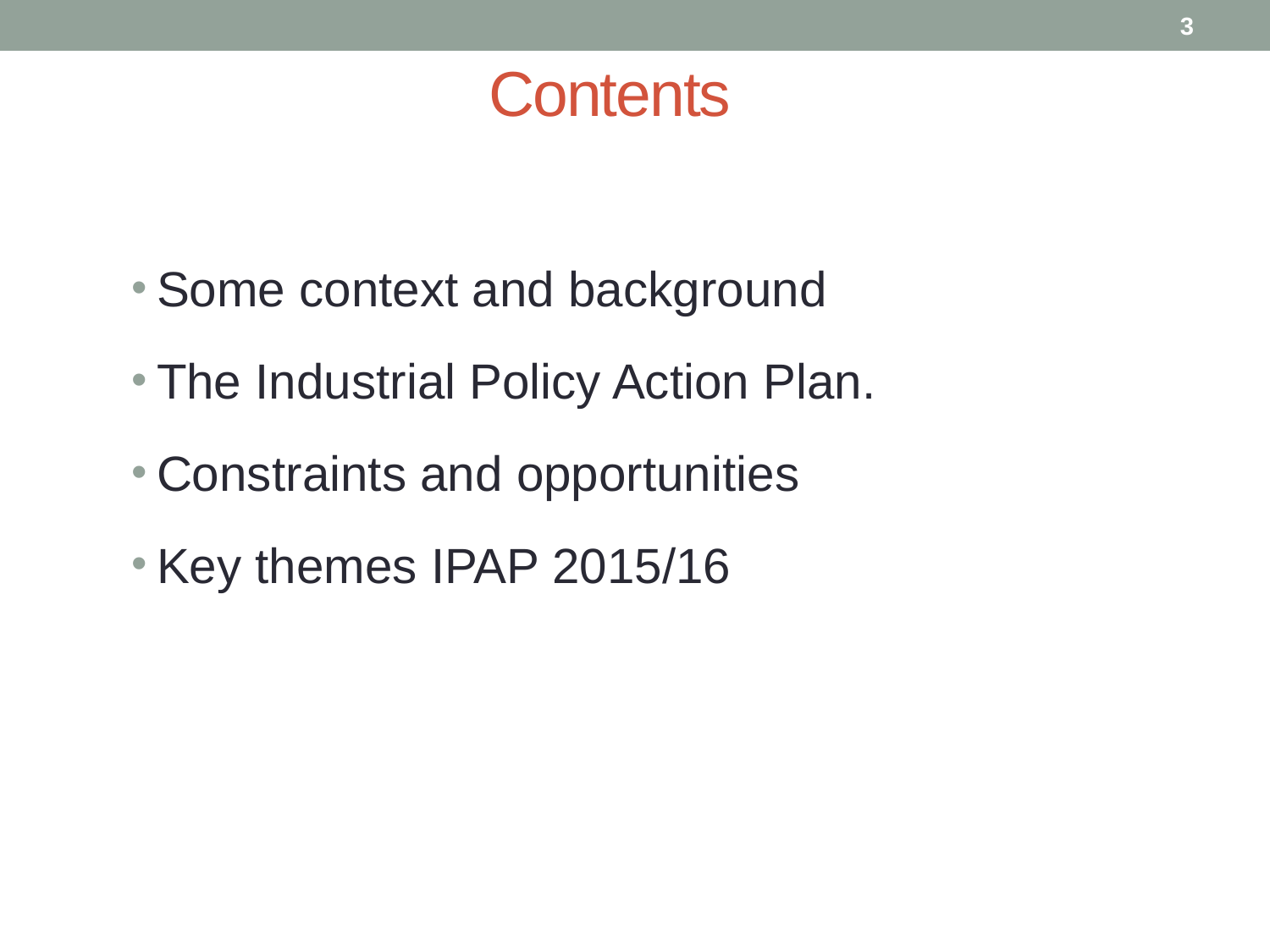

3
# Contents

Some context and background
The Industrial Policy Action Plan.
Constraints and opportunities
Key themes IPAP 2015/16